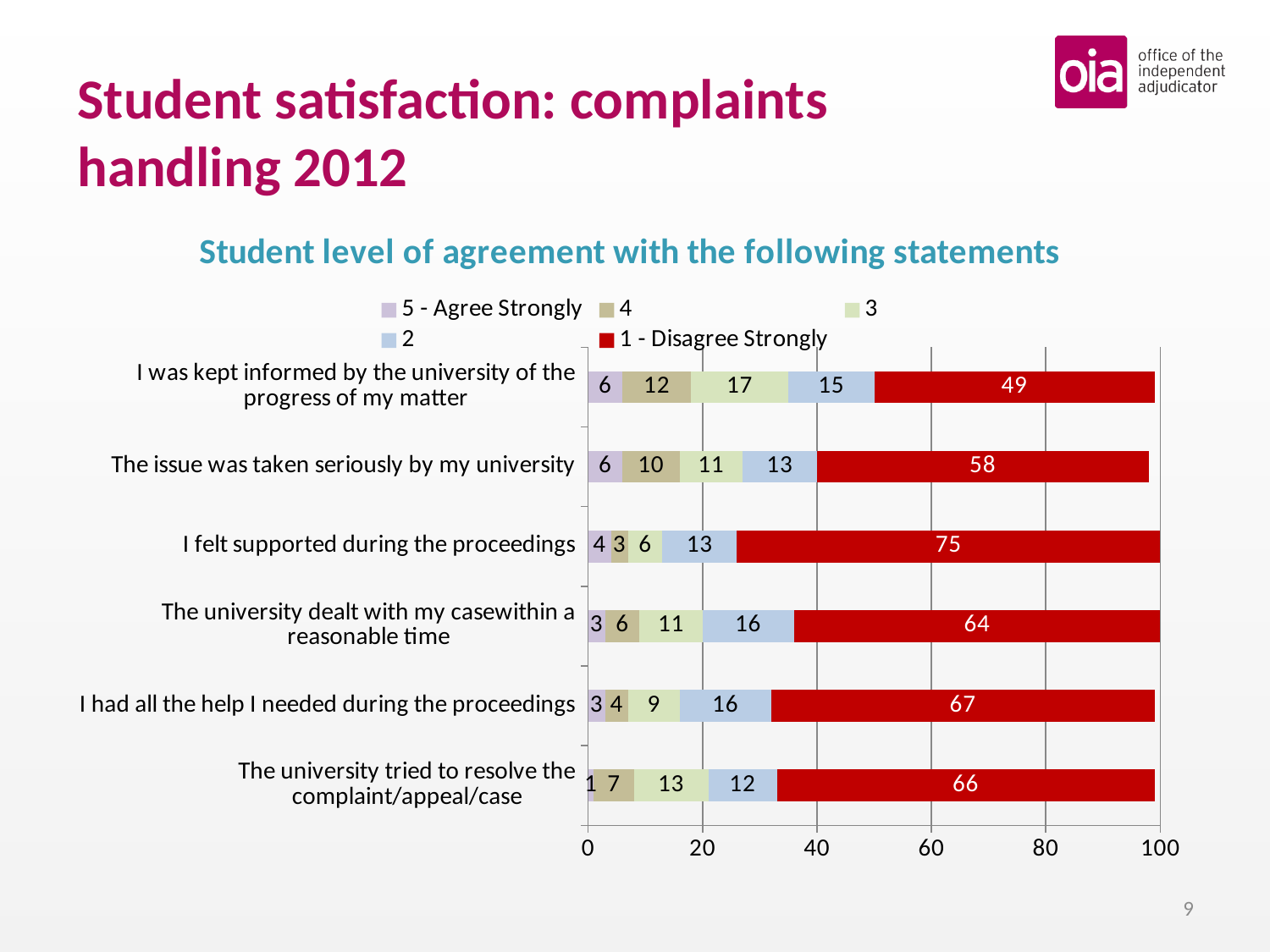

# Student satisfaction: complaints handling 2012

### Chart: Student level of agreement with the following statements

| Category | 5 - Agree Strongly | 4 | 3 | 2 | 1 - Disagree Strongly |
|---|---|---|---|---|---|
| The university tried to resolve the complaint/appeal/case | 1.0 | 7.0 | 13.0 | 12.0 | 66.0 |
| I had all the help I needed during the proceedings | 3.0 | 4.0 | 9.0 | 16.0 | 67.0 |
| The university dealt with my casewithin a reasonable time | 3.0 | 6.0 | 11.0 | 16.0 | 64.0 |
| I felt supported during the proceedings | 4.0 | 3.0 | 6.0 | 13.0 | 75.0 |
| The issue was taken seriously by my university | 6.0 | 10.0 | 11.0 | 13.0 | 58.0 |
| I was kept informed by the university of the progress of my matter | 6.0 | 12.0 | 17.0 | 15.0 | 49.0 |
9